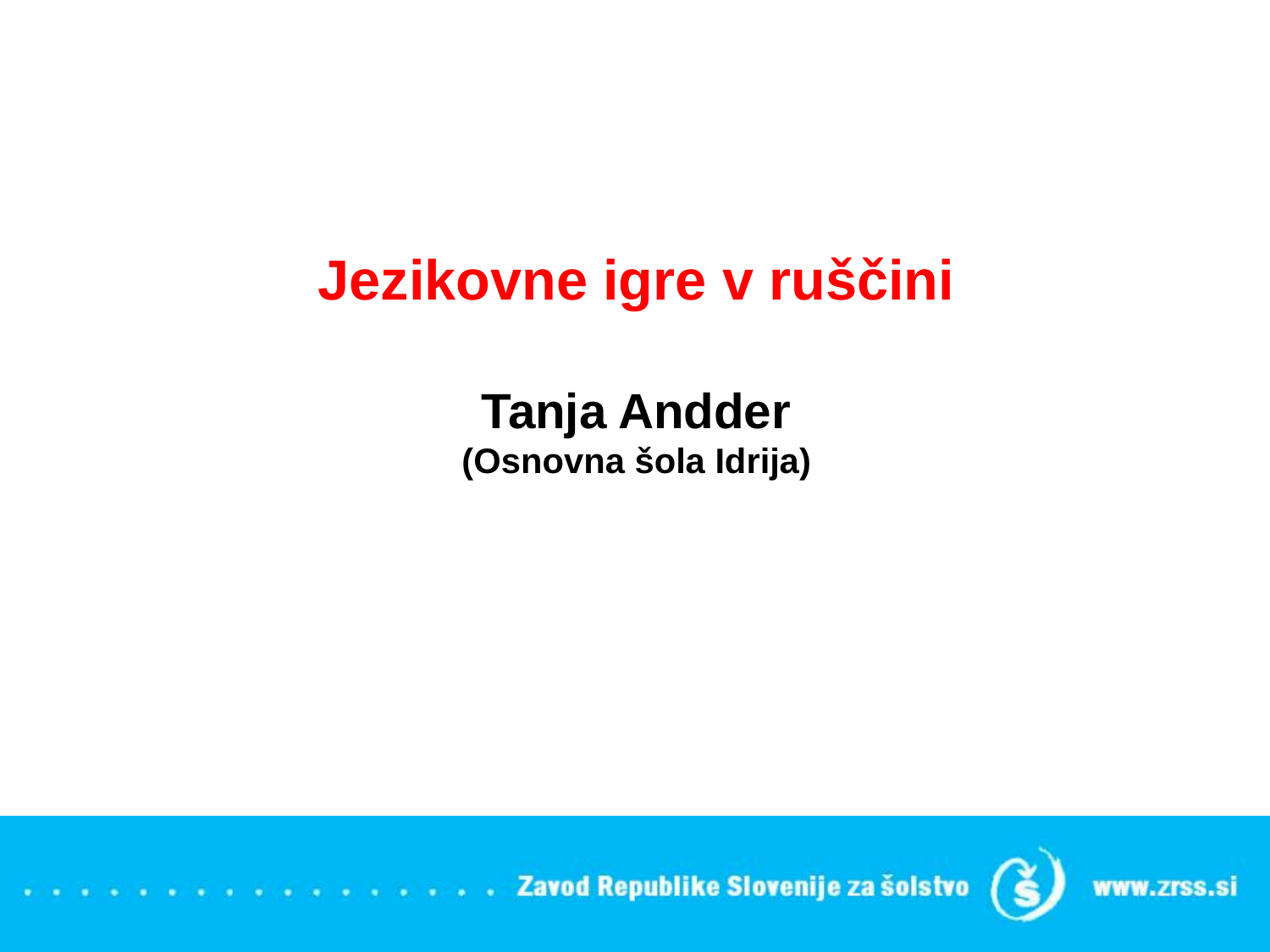

# Jezikovne igre v ruščini Tanja Andder (Osnovna šola Idrija)